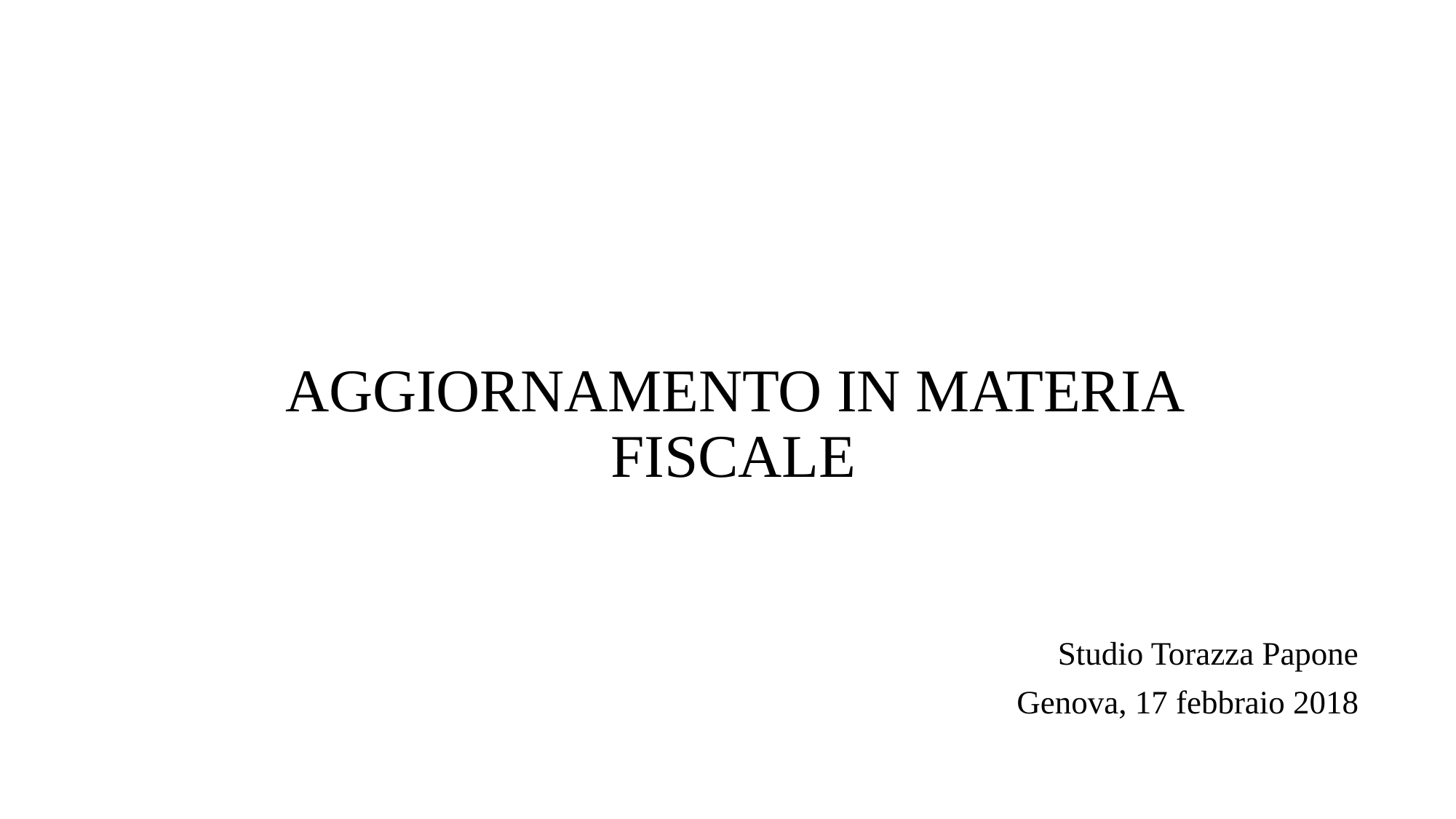

# AGGIORNAMENTO IN MATERIA FISCALE

Studio Torazza Papone
Genova, 17 febbraio 2018